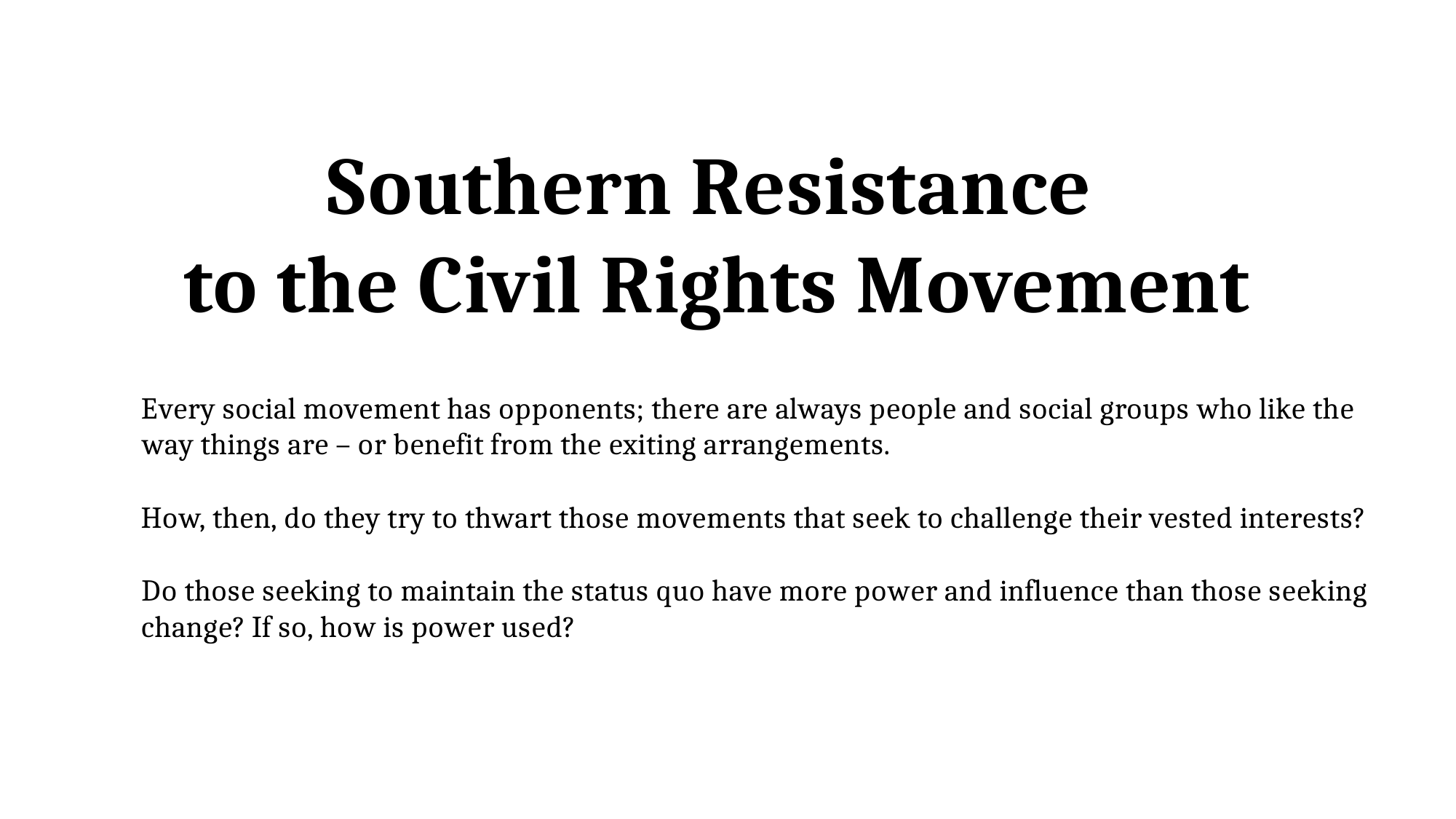

Southern Resistance
to the Civil Rights Movement

Every social movement has opponents; there are always people and social groups who like the
way things are – or benefit from the exiting arrangements.

How, then, do they try to thwart those movements that seek to challenge their vested interests?

Do those seeking to maintain the status quo have more power and influence than those seeking
change? If so, how is power used?